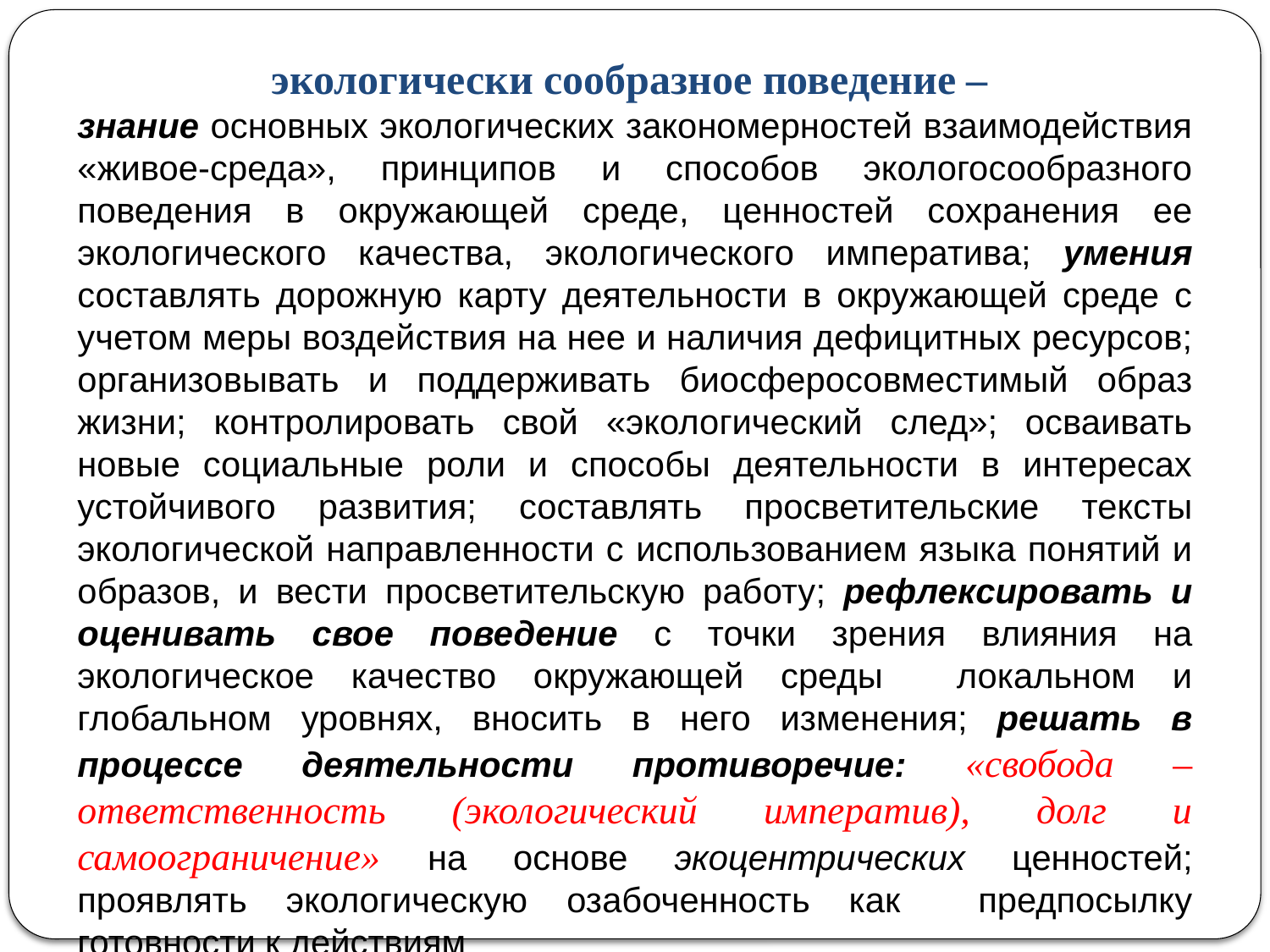

экологически сообразное поведение –
знание основных экологических закономерностей взаимодействия «живое-среда», принципов и способов экологосообразного поведения в окружающей среде, ценностей сохранения ее экологического качества, экологического императива; умения составлять дорожную карту деятельности в окружающей среде с учетом меры воздействия на нее и наличия дефицитных ресурсов; организовывать и поддерживать биосферосовместимый образ жизни; контролировать свой «экологический след»; осваивать новые социальные роли и способы деятельности в интересах устойчивого развития; составлять просветительские тексты экологической направленности с использованием языка понятий и образов, и вести просветительскую работу; рефлексировать и оценивать свое поведение с точки зрения влияния на экологическое качество окружающей среды  локальном и глобальном уровнях, вносить в него изменения; решать в процессе деятельности противоречие: «свобода – ответственность (экологический императив), долг и самоограничение» на основе экоцентрических ценностей; проявлять экологическую озабоченность как  предпосылку готовности к действиям